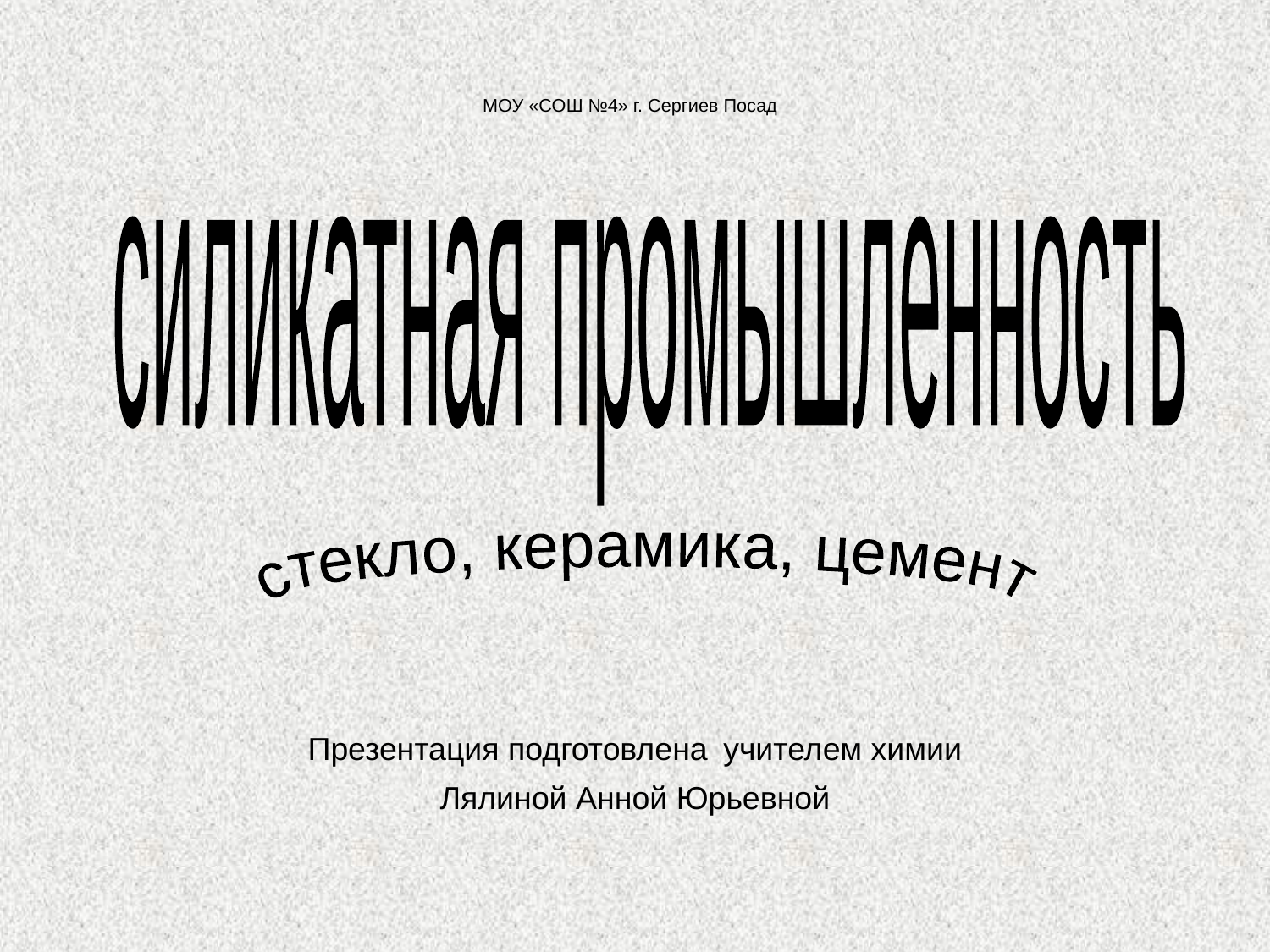

МОУ «СОШ №4» г. Сергиев Посад
силикатная промышленность

Презентация подготовлена учителем химии
Лялиной Анной Юрьевной
стекло, керамика, цемент